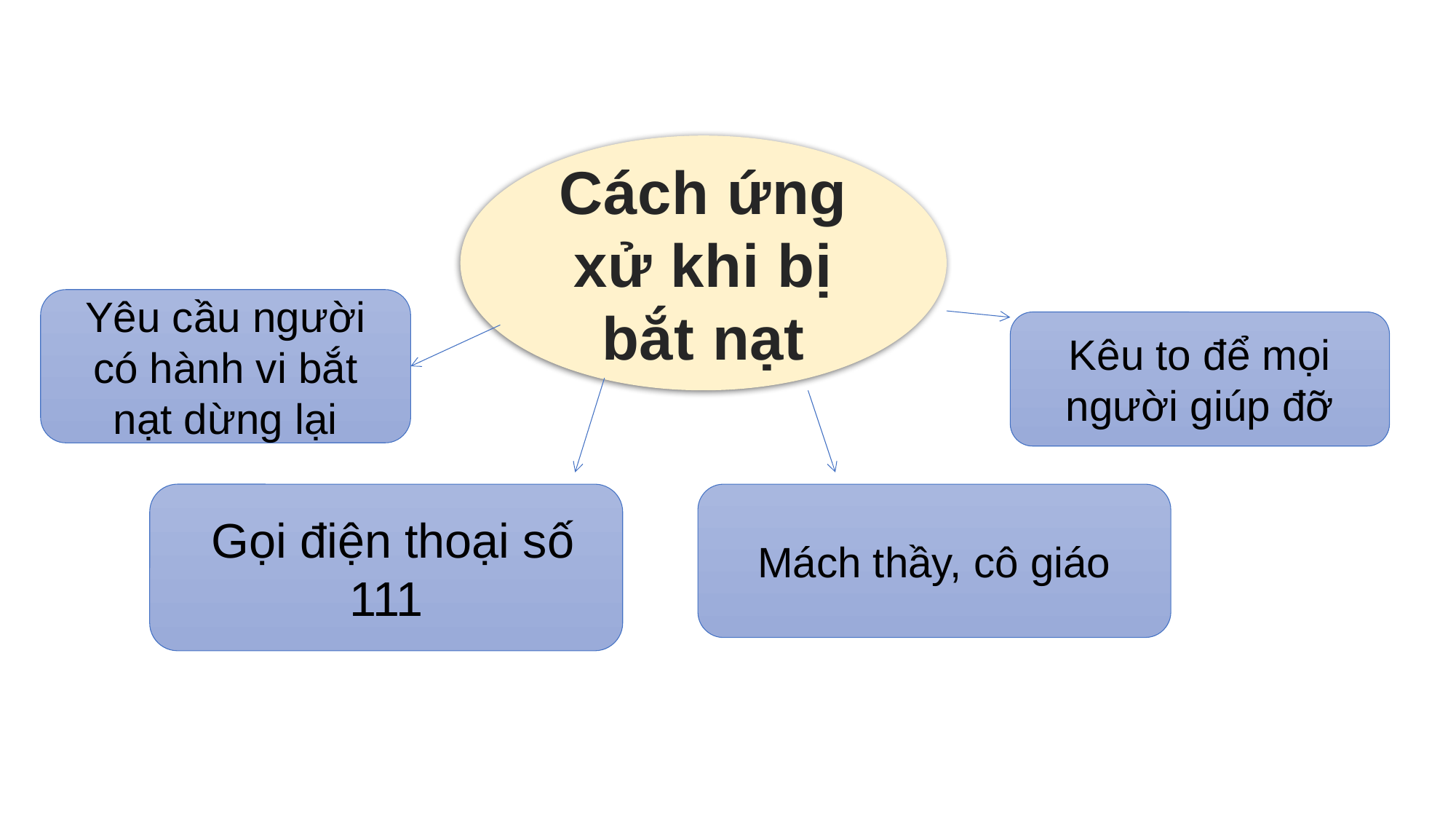

Cách ứng xử khi bị bắt nạt
Yêu cầu người có hành vi bắt nạt dừng lại
Kêu to để mọi người giúp đỡ
Mách thầy, cô giáo
 Gọi điện thoại số 111